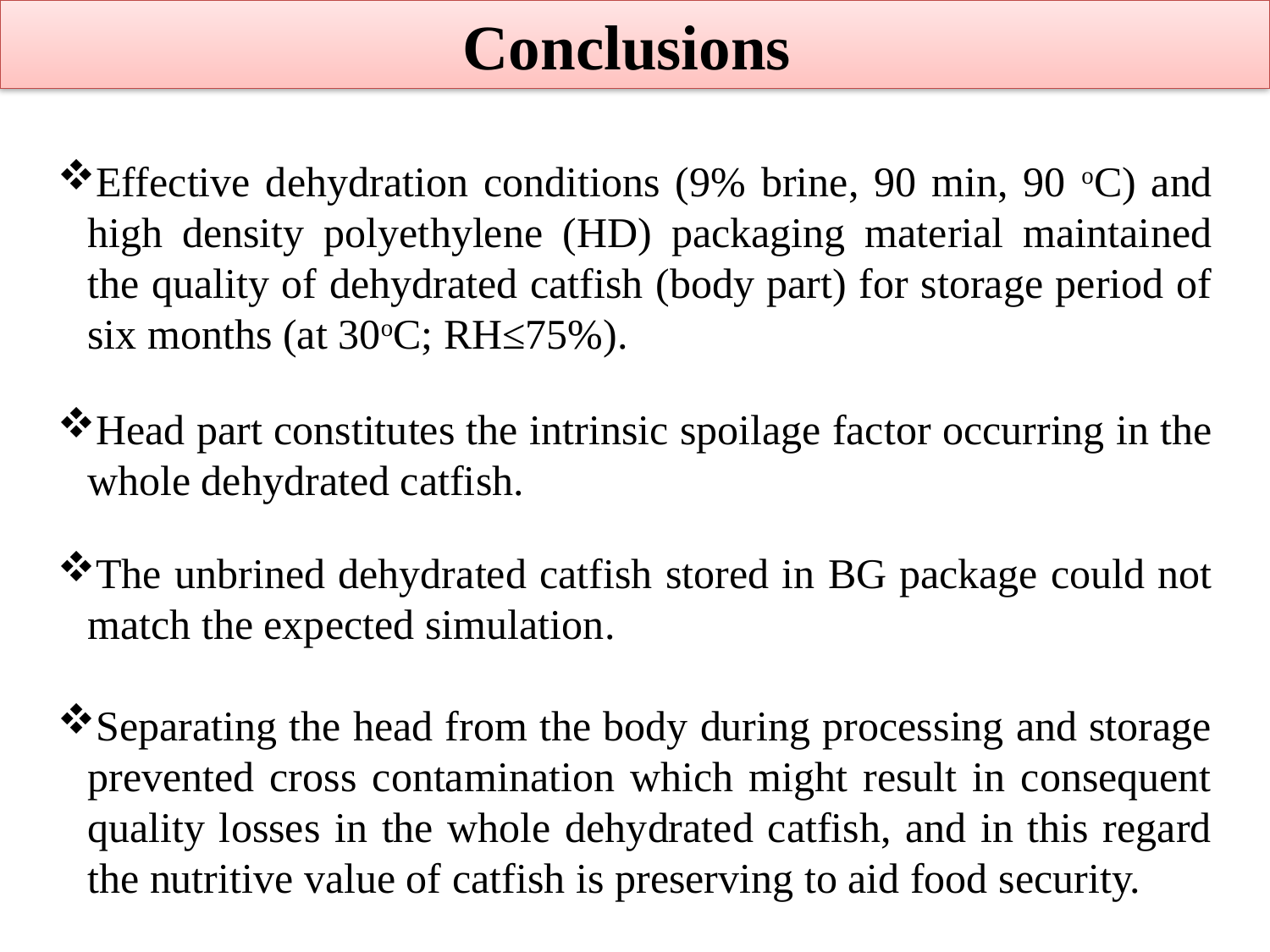

Conclusions

Effective dehydration conditions (9% brine, 90 min, 90 oC) and high density polyethylene (HD) packaging material maintained the quality of dehydrated catfish (body part) for storage period of six months (at 30oC; RH≤75%).

Head part constitutes the intrinsic spoilage factor occurring in the whole dehydrated catfish.

The unbrined dehydrated catfish stored in BG package could not match the expected simulation.

Separating the head from the body during processing and storage prevented cross contamination which might result in consequent quality losses in the whole dehydrated catfish, and in this regard the nutritive value of catfish is preserving to aid food security.